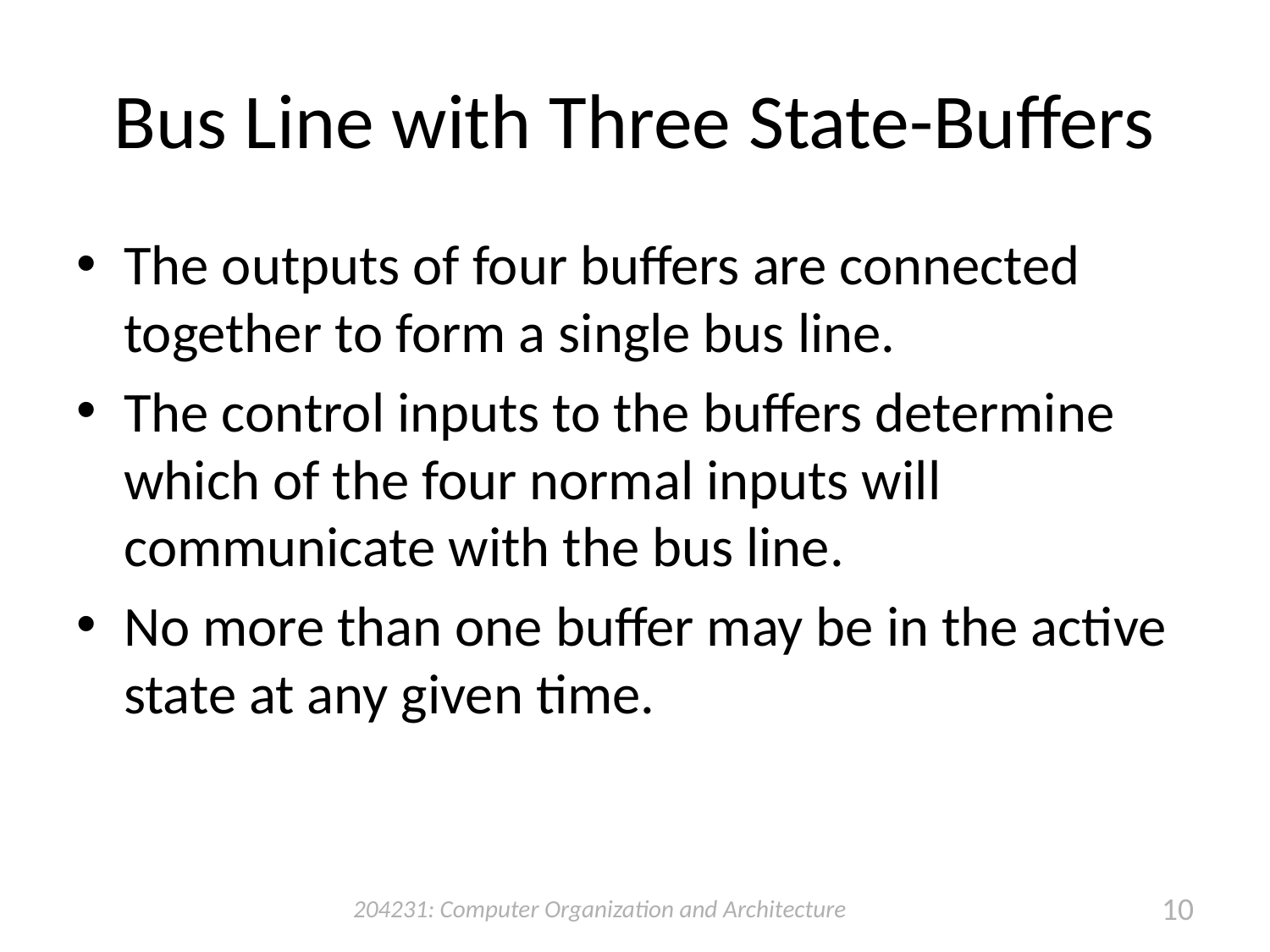

# Bus Line with Three State-Buffers
The outputs of four buffers are connected together to form a single bus line.
The control inputs to the buffers determine which of the four normal inputs will communicate with the bus line.
No more than one buffer may be in the active state at any given time.
204231: Computer Organization and Architecture
10